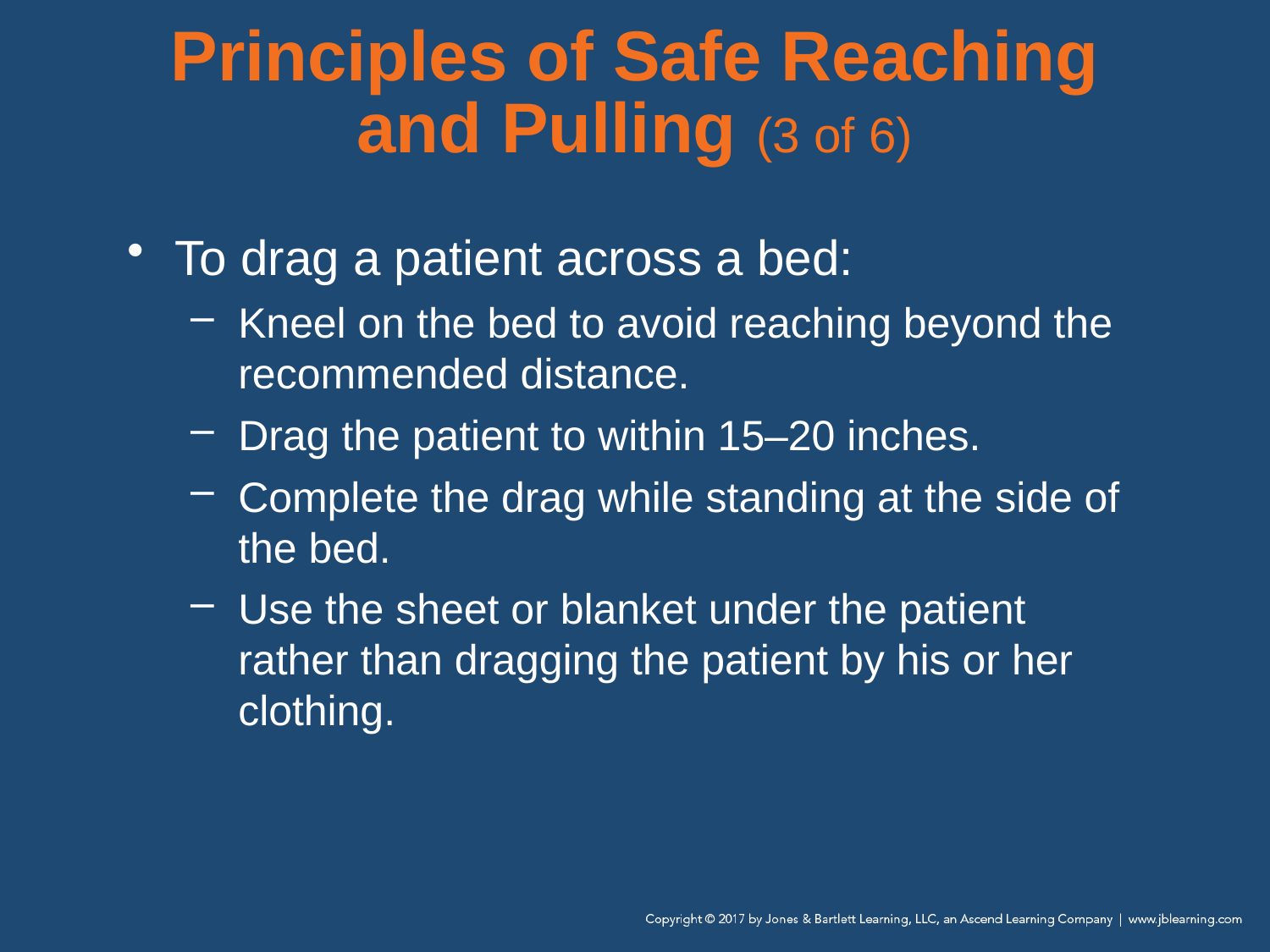

# Principles of Safe Reaching and Pulling (3 of 6)
To drag a patient across a bed:
Kneel on the bed to avoid reaching beyond the recommended distance.
Drag the patient to within 15–20 inches.
Complete the drag while standing at the side of the bed.
Use the sheet or blanket under the patient rather than dragging the patient by his or her clothing.